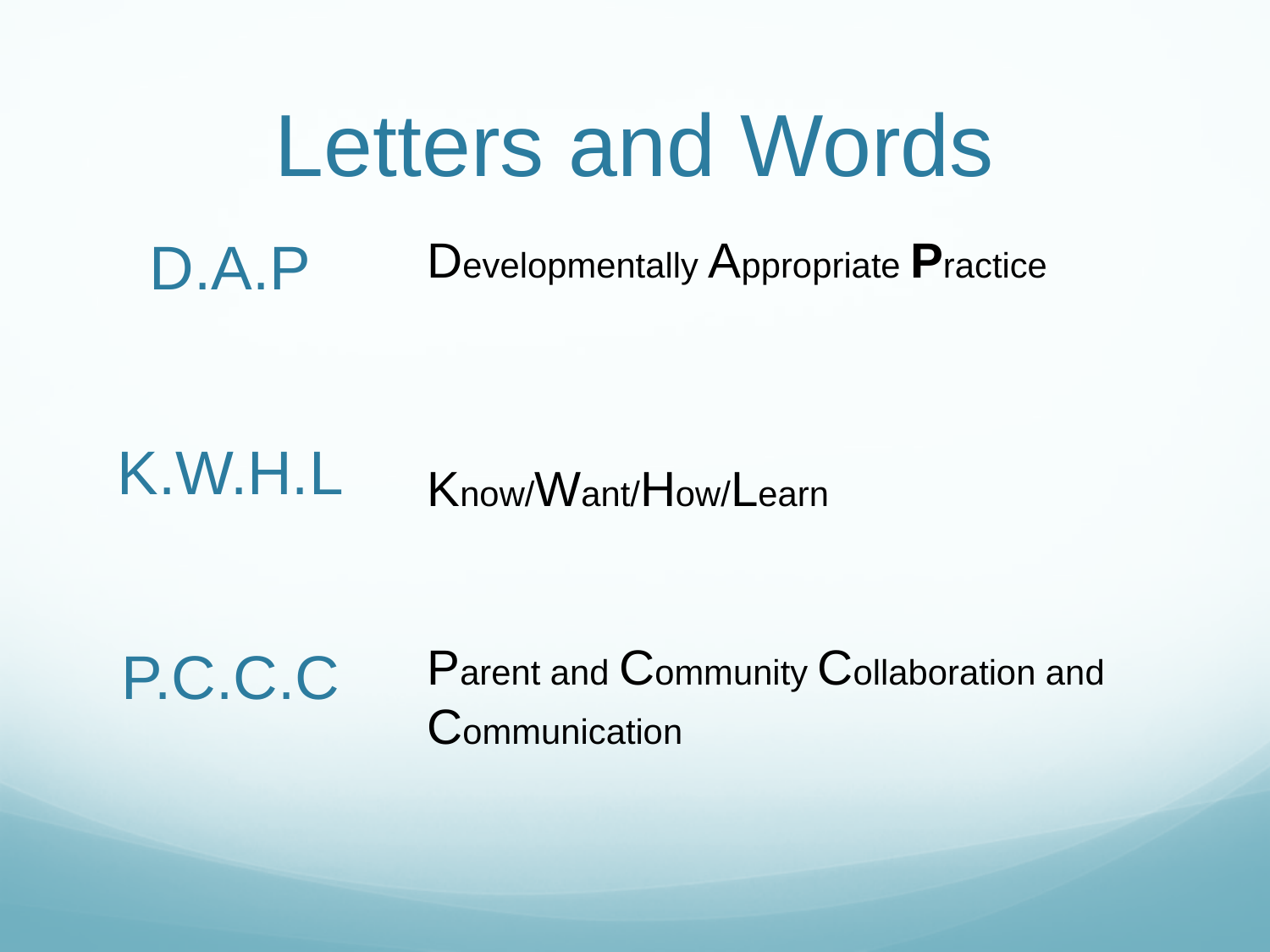

# Letters and Words
D.A.P

K.W.H.L

P.C.C.C

Developmentally Appropriate Practice

Know/Want/How/Learn

Parent and Community Collaboration and Communication